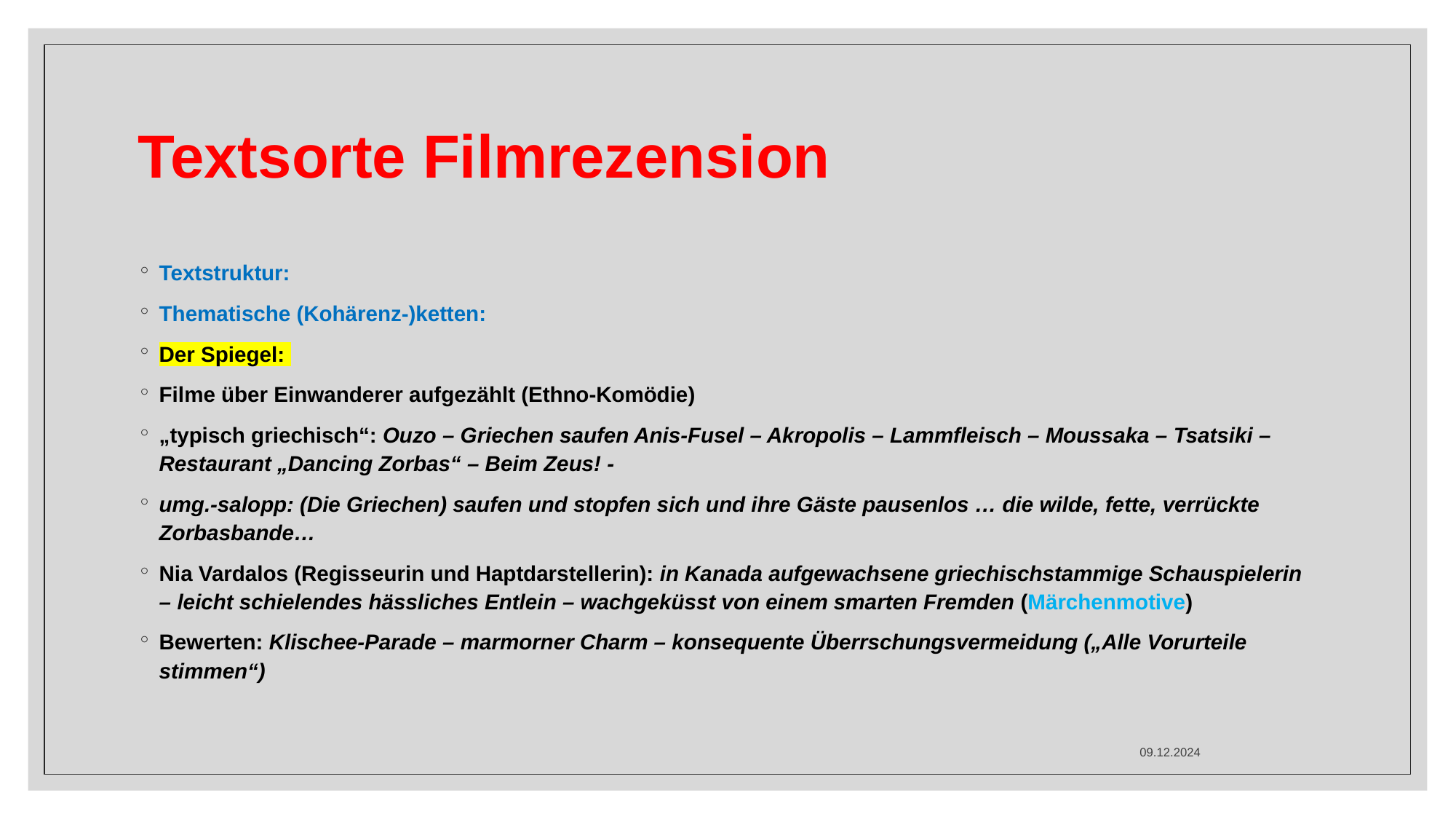

# Textsorte Filmrezension
Textstruktur:
Thematische (Kohärenz-)ketten:
Der Spiegel:
Filme über Einwanderer aufgezählt (Ethno-Komödie)
„typisch griechisch“: Ouzo – Griechen saufen Anis-Fusel – Akropolis – Lammfleisch – Moussaka – Tsatsiki – Restaurant „Dancing Zorbas“ – Beim Zeus! -
umg.-salopp: (Die Griechen) saufen und stopfen sich und ihre Gäste pausenlos … die wilde, fette, verrückte Zorbasbande…
Nia Vardalos (Regisseurin und Haptdarstellerin): in Kanada aufgewachsene griechischstammige Schauspielerin – leicht schielendes hässliches Entlein – wachgeküsst von einem smarten Fremden (Märchenmotive)
Bewerten: Klischee-Parade – marmorner Charm – konsequente Überrschungsvermeidung („Alle Vorurteile stimmen“)

09.12.2024